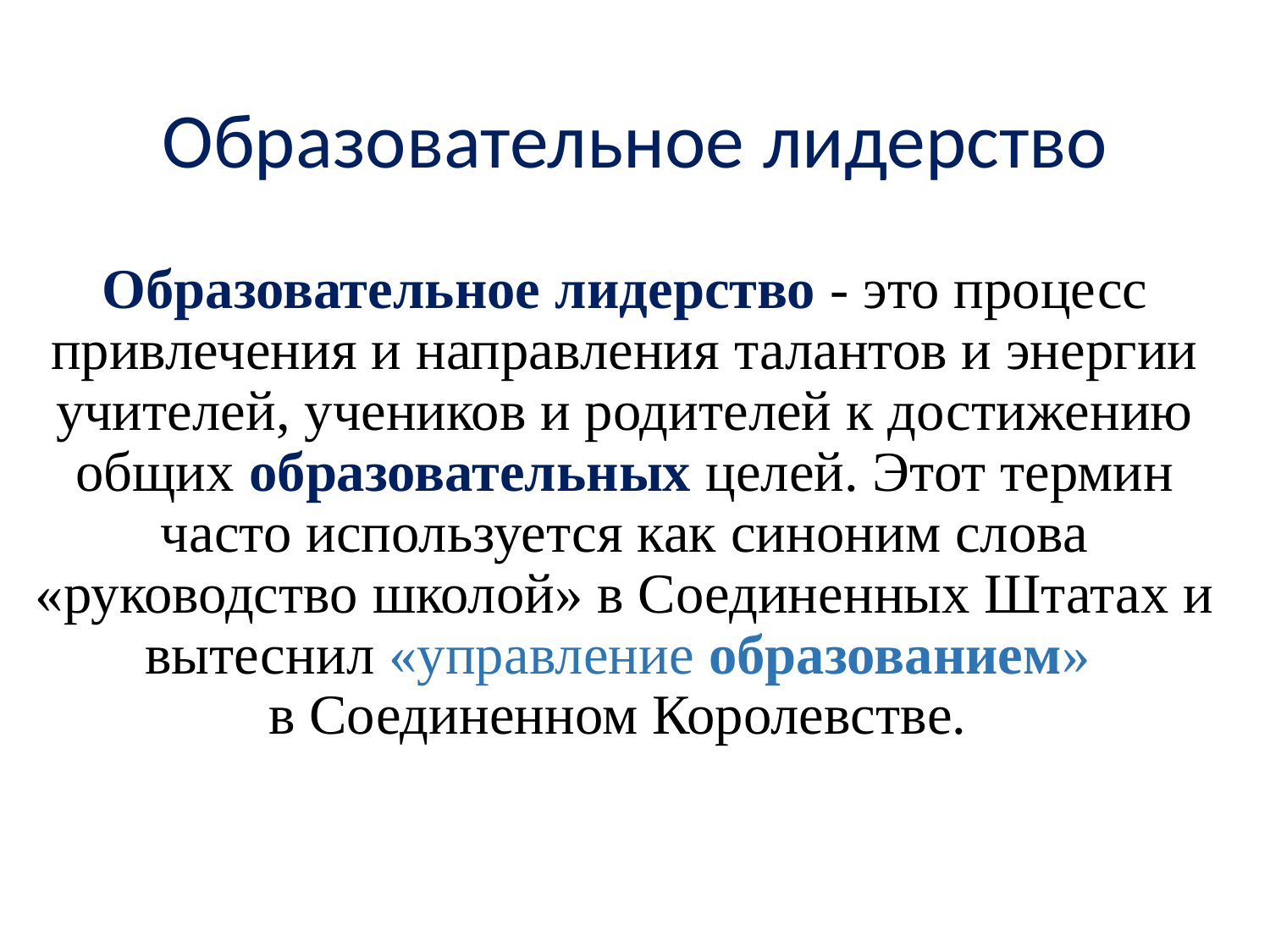

# Образовательное лидерство
Образовательное лидерство - это процесс привлечения и направления талантов и энергии учителей, учеников и родителей к достижению общих образовательных целей. Этот термин часто используется как синоним слова «руководство школой» в Соединенных Штатах и вытеснил «управление образованием»
в Соединенном Королевстве.